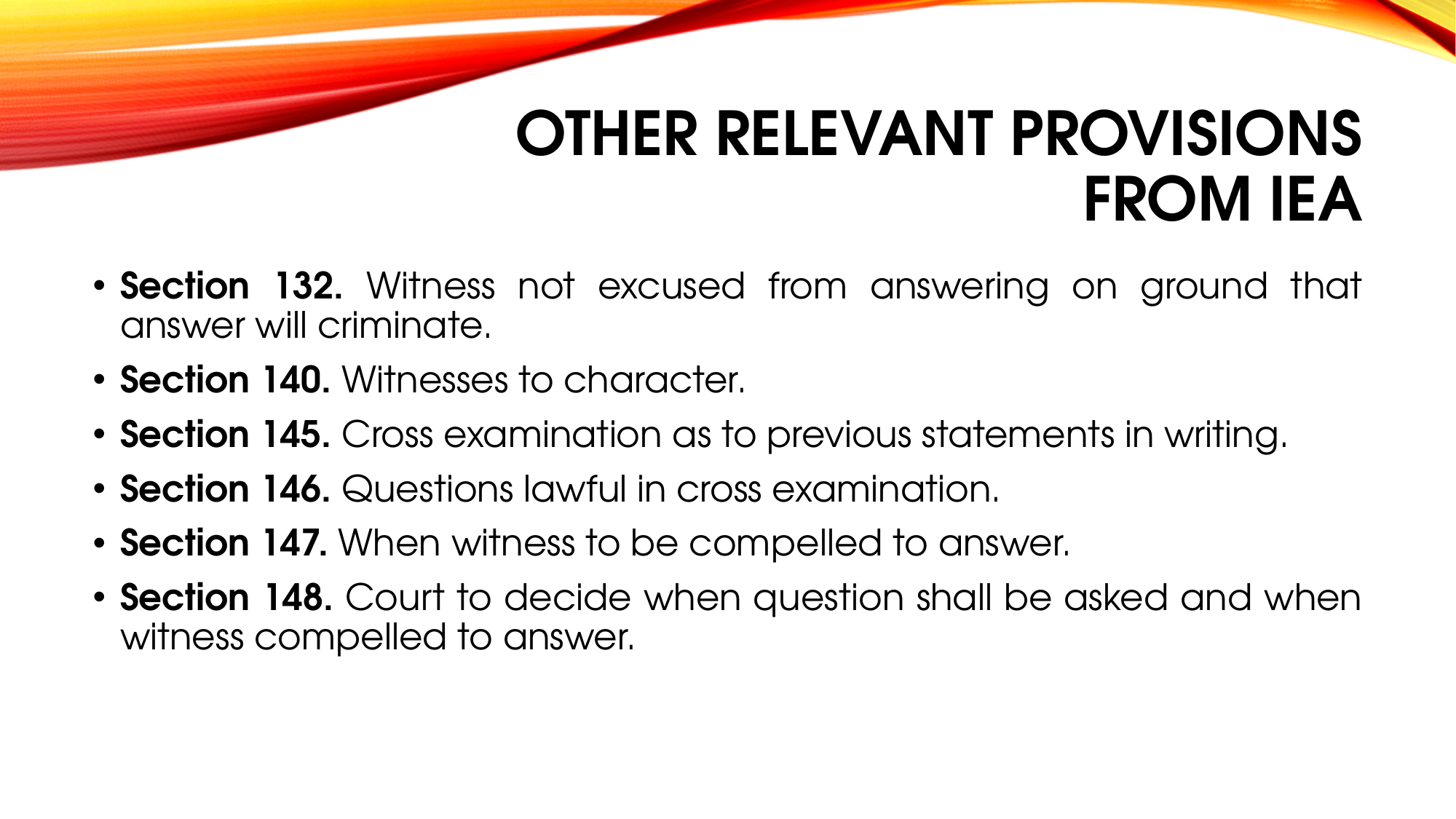

# Other relevant provisions from iea
Section 132. Witness not excused from answering on ground that answer will criminate.
Section 140. Witnesses to character.
Section 145. Cross examination as to previous statements in writing.
Section 146. Questions lawful in cross examination.
Section 147. When witness to be compelled to answer.
Section 148. Court to decide when question shall be asked and when witness compelled to answer.